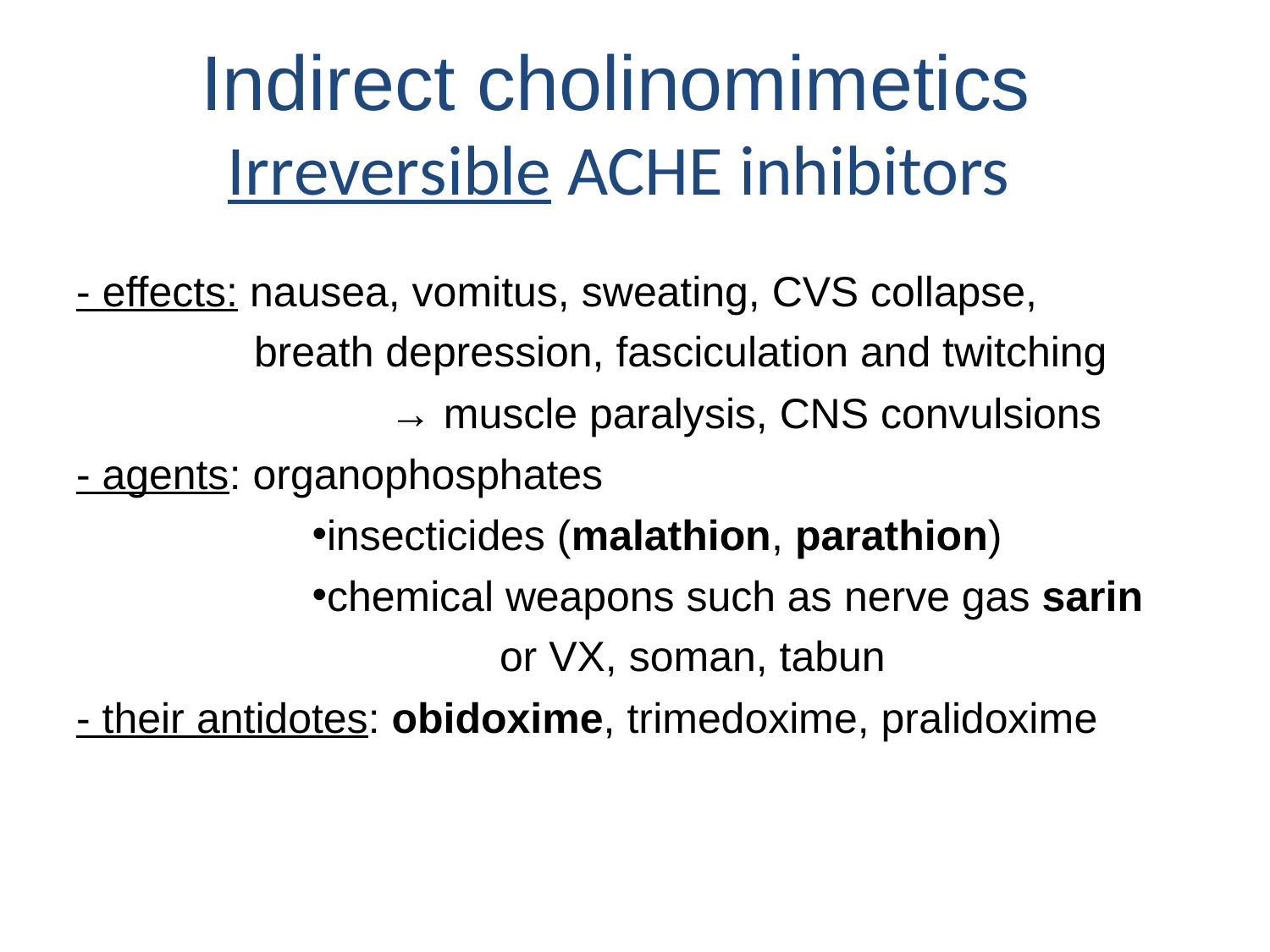

Indirect cholinomimetics
Irreversible ACHE inhibitors
- effects: nausea, vomitus, sweating, CVS collapse,
               breath depression, fasciculation and twitching 	 		     → muscle paralysis, CNS convulsions
- agents: organophosphates
insecticides (malathion, parathion)
chemical weapons such as nerve gas sarin 	or VX, soman, tabun
- their antidotes: obidoxime, trimedoxime, pralidoxime